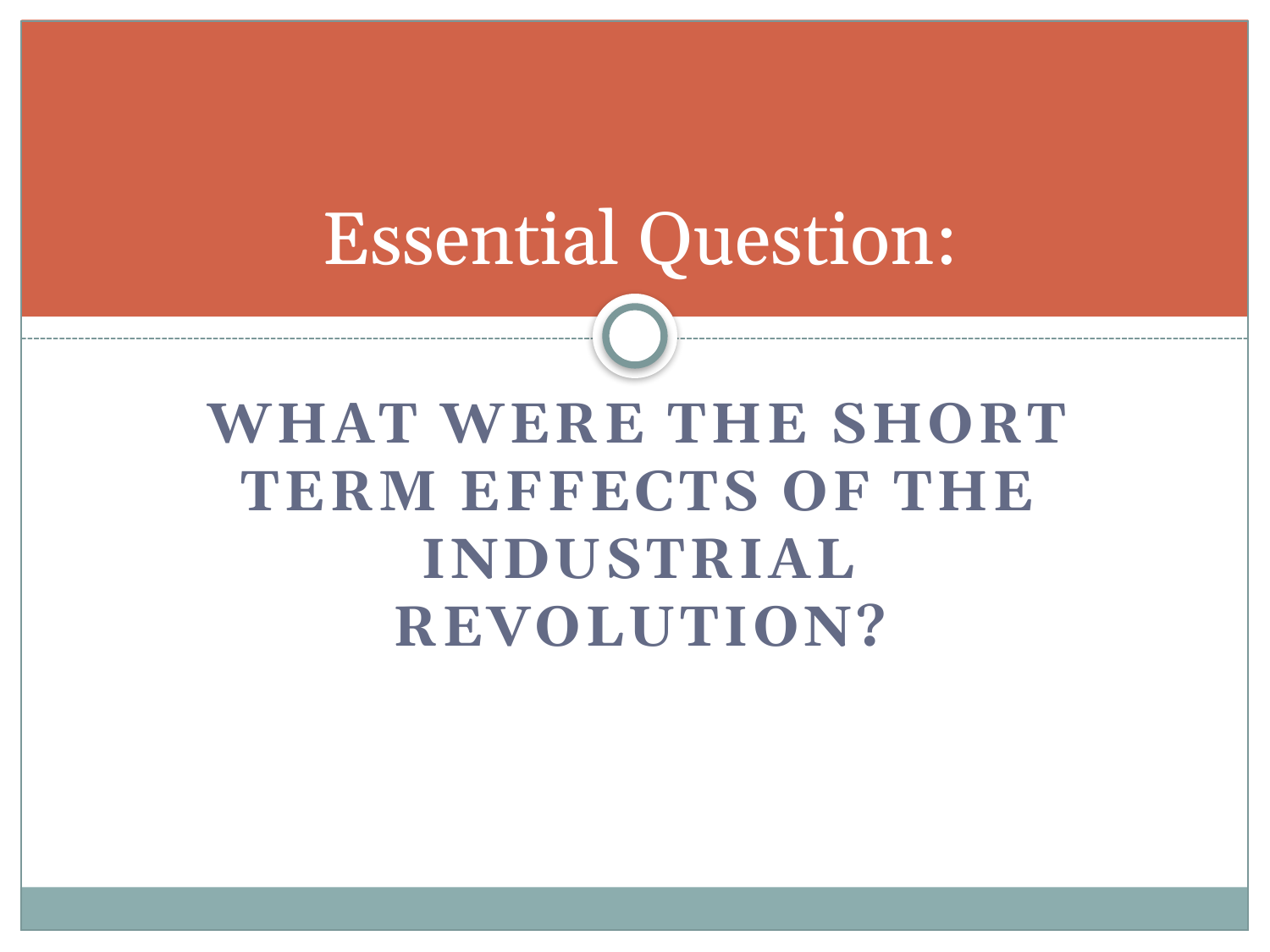

# Essential Question:
What were the short term effects of the industrial revolution?